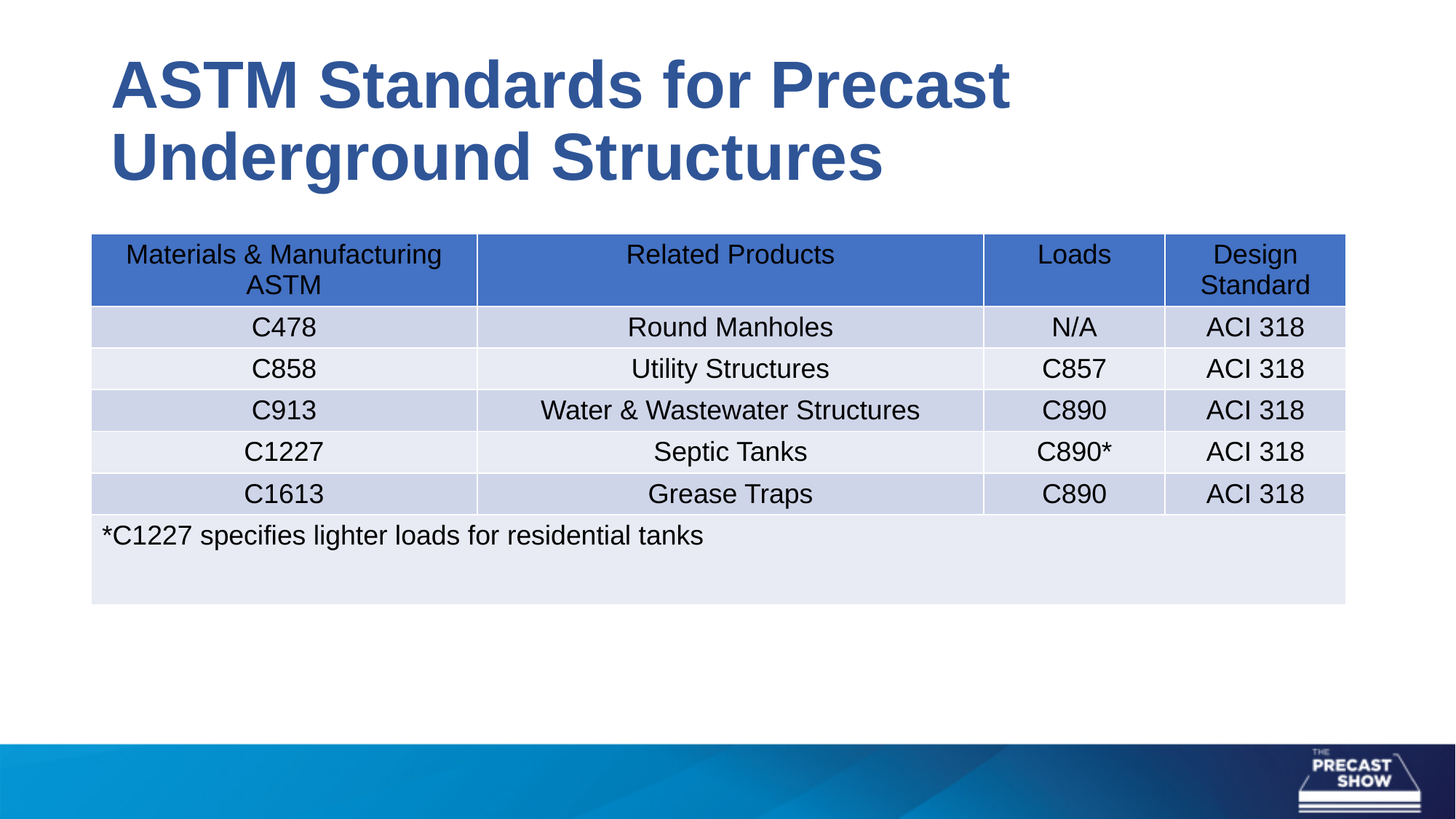

# ASTM Standards for Precast Underground Structures
| Materials & Manufacturing ASTM | Related Products | Loads | Design Standard |
| --- | --- | --- | --- |
| C478 | Round Manholes | N/A | ACI 318 |
| C858 | Utility Structures | C857 | ACI 318 |
| C913 | Water & Wastewater Structures | C890 | ACI 318 |
| C1227 | Septic Tanks | C890\* | ACI 318 |
| C1613 | Grease Traps | C890 | ACI 318 |
| \*C1227 specifies lighter loads for residential tanks |  |  |  |